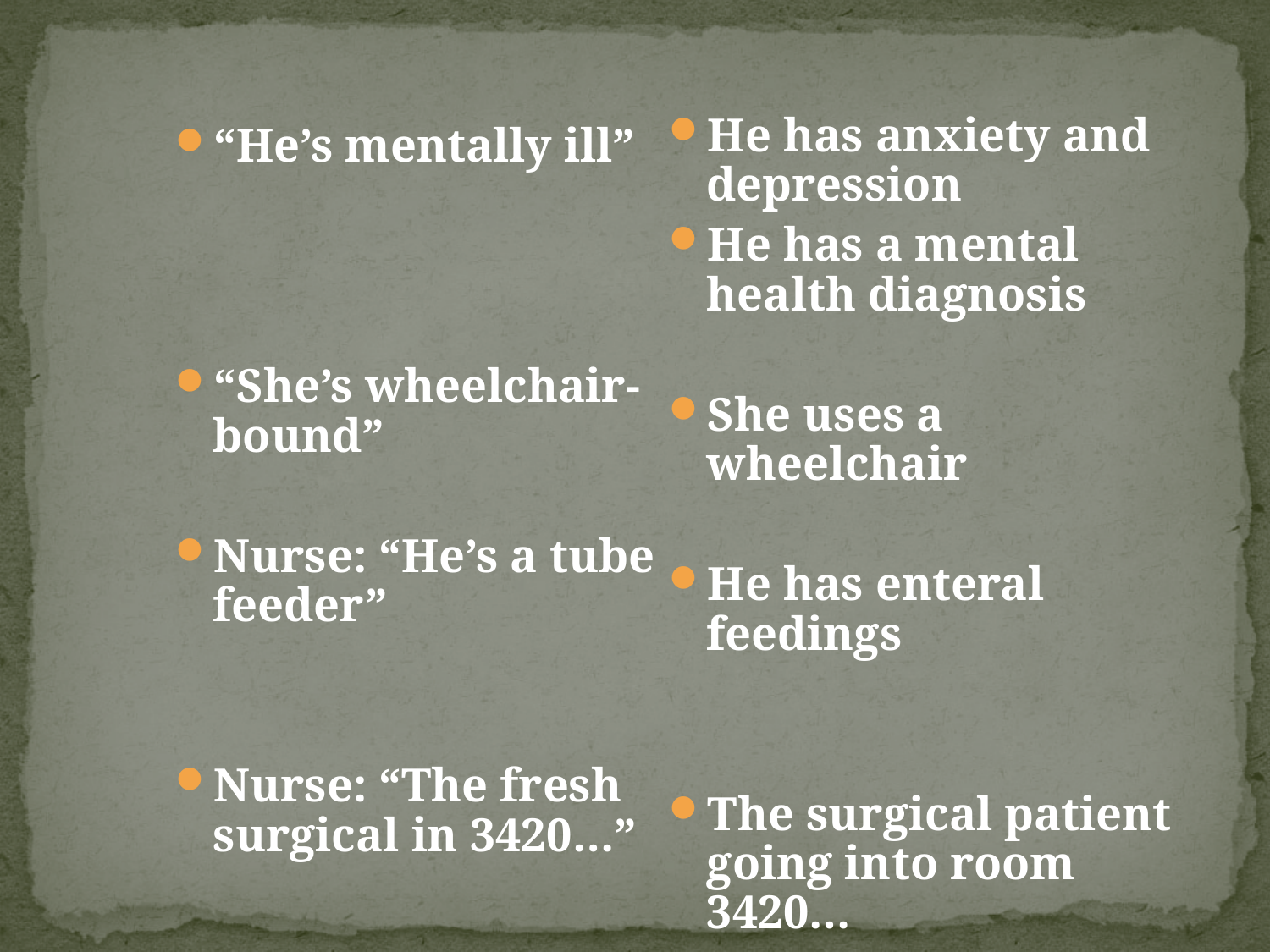

He has anxiety and depression
He has a mental health diagnosis

She uses a wheelchair

He has enteral feedings

The surgical patient  going into room 3420…
“He’s mentally ill”

“She’s wheelchair-bound”

Nurse: “He’s a tube feeder”

Nurse: “The fresh surgical in 3420…”